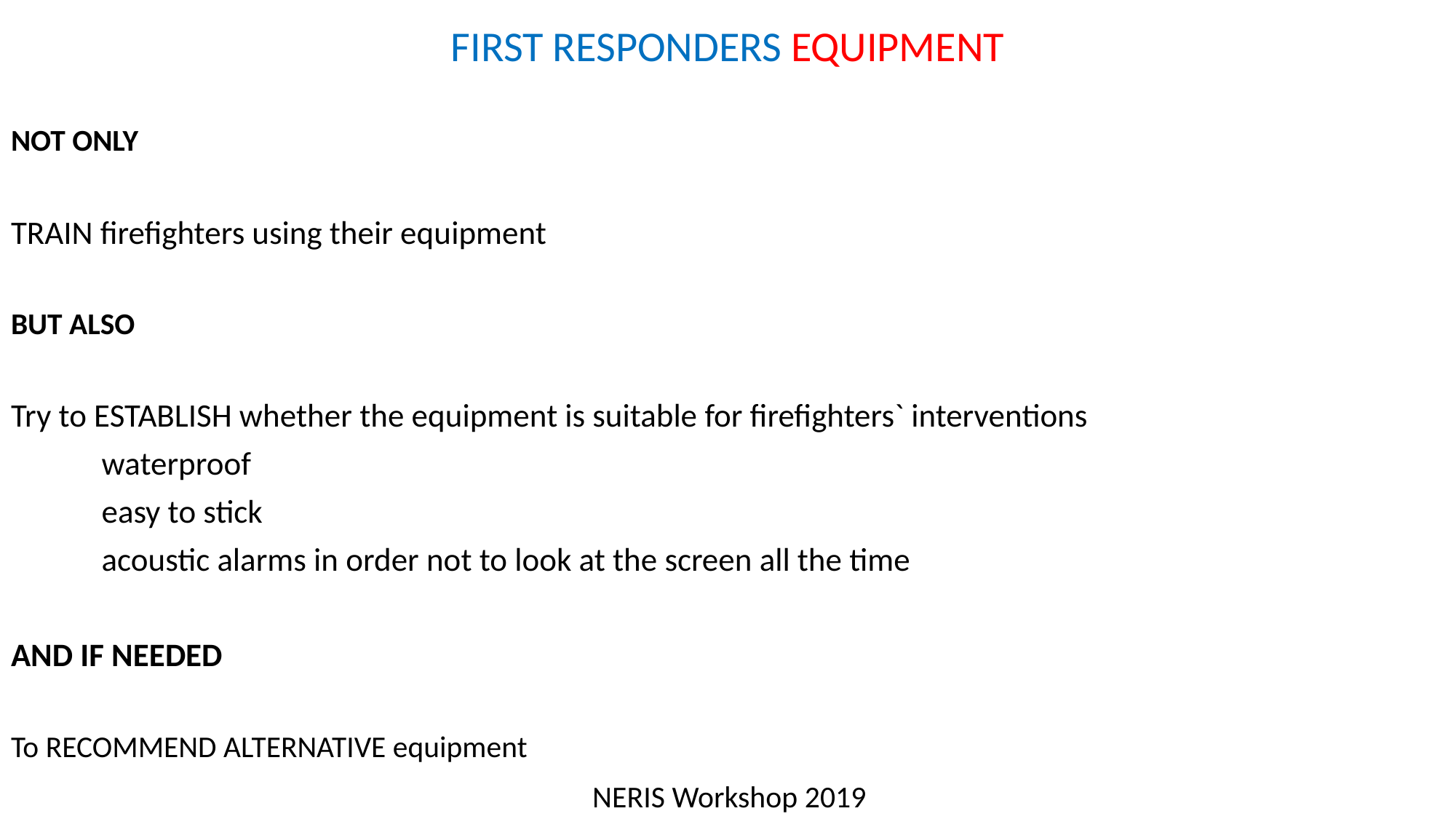

FIRST RESPONDERS EQUIPMENT
NOT ONLY

TRAIN firefighters using their equipment

BUT ALSO

Try to ESTABLISH whether the equipment is suitable for firefighters` interventions
	waterproof
	easy to stick
	acoustic alarms in order not to look at the screen all the time

AND IF NEEDED

To RECOMMEND ALTERNATIVE equipment

NERIS Workshop 2019